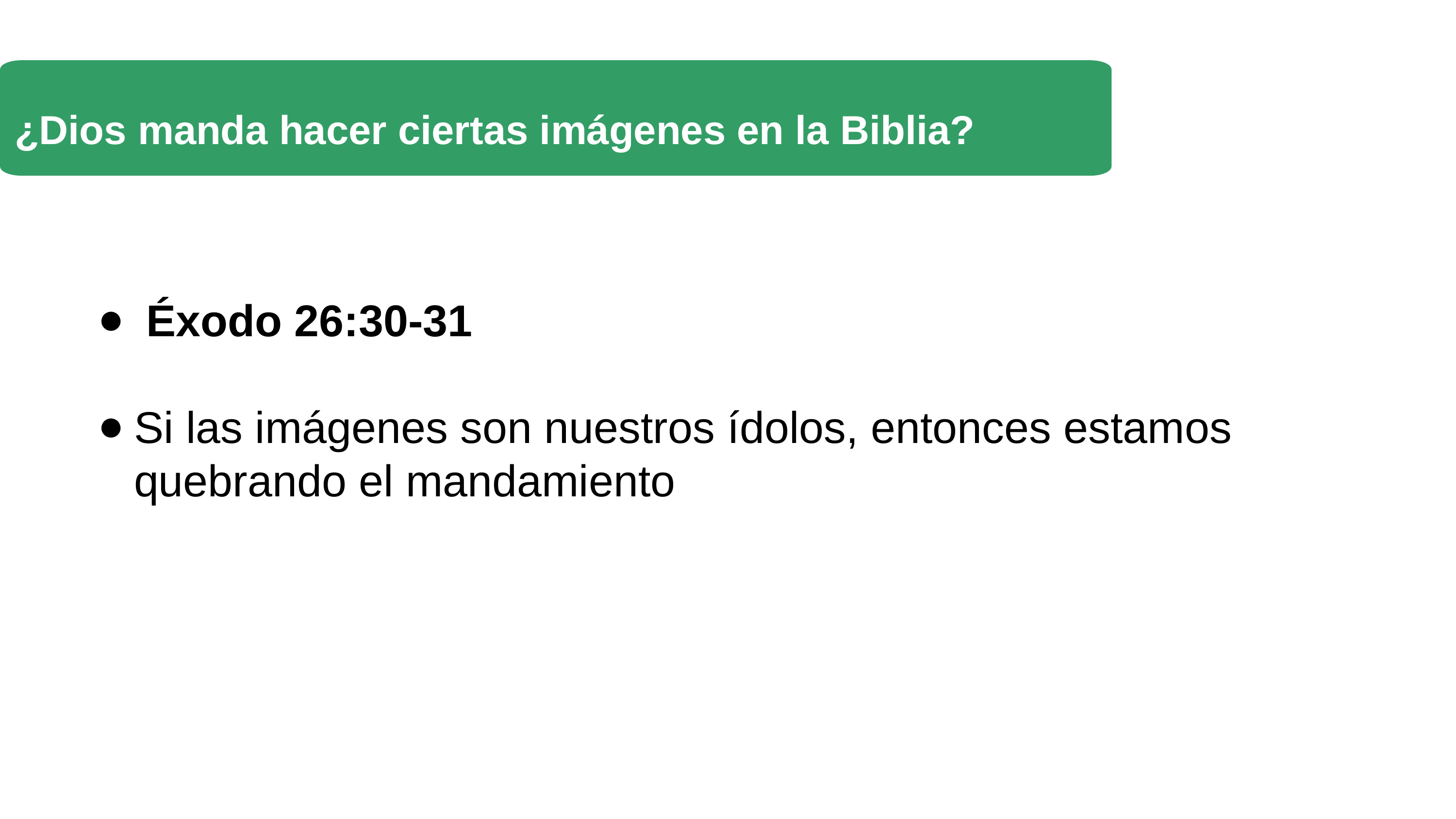

¿Dios manda hacer ciertas imágenes en la Biblia?
 Éxodo 26:30-31

Si las imágenes son nuestros ídolos, entonces estamos quebrando el mandamiento
 Una oración